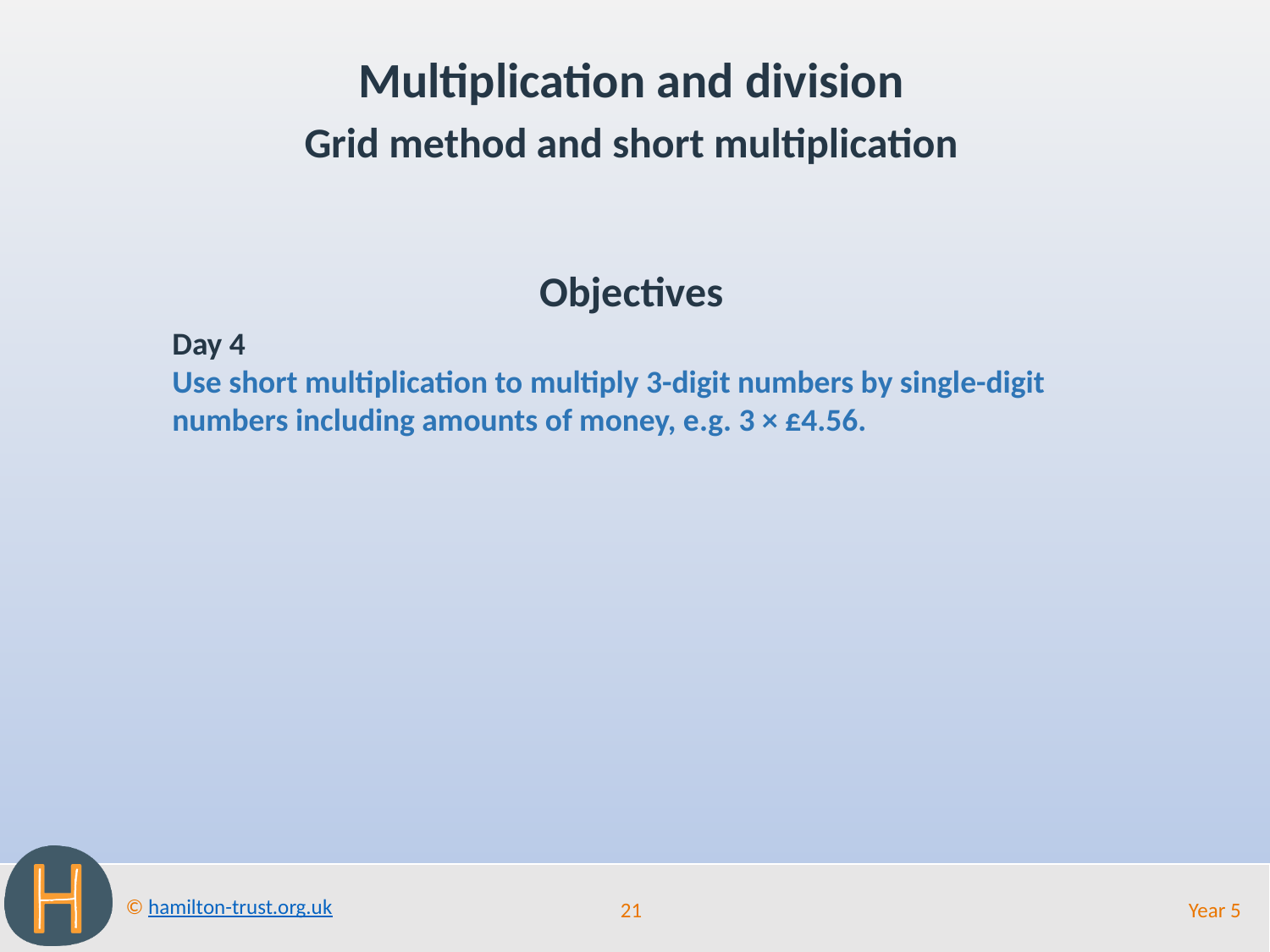

Multiplication and division
Grid method and short multiplication

Objectives
Day 4
Use short multiplication to multiply 3-digit numbers by single-digit numbers including amounts of money, e.g. 3 × £4.56.
21
Year 5